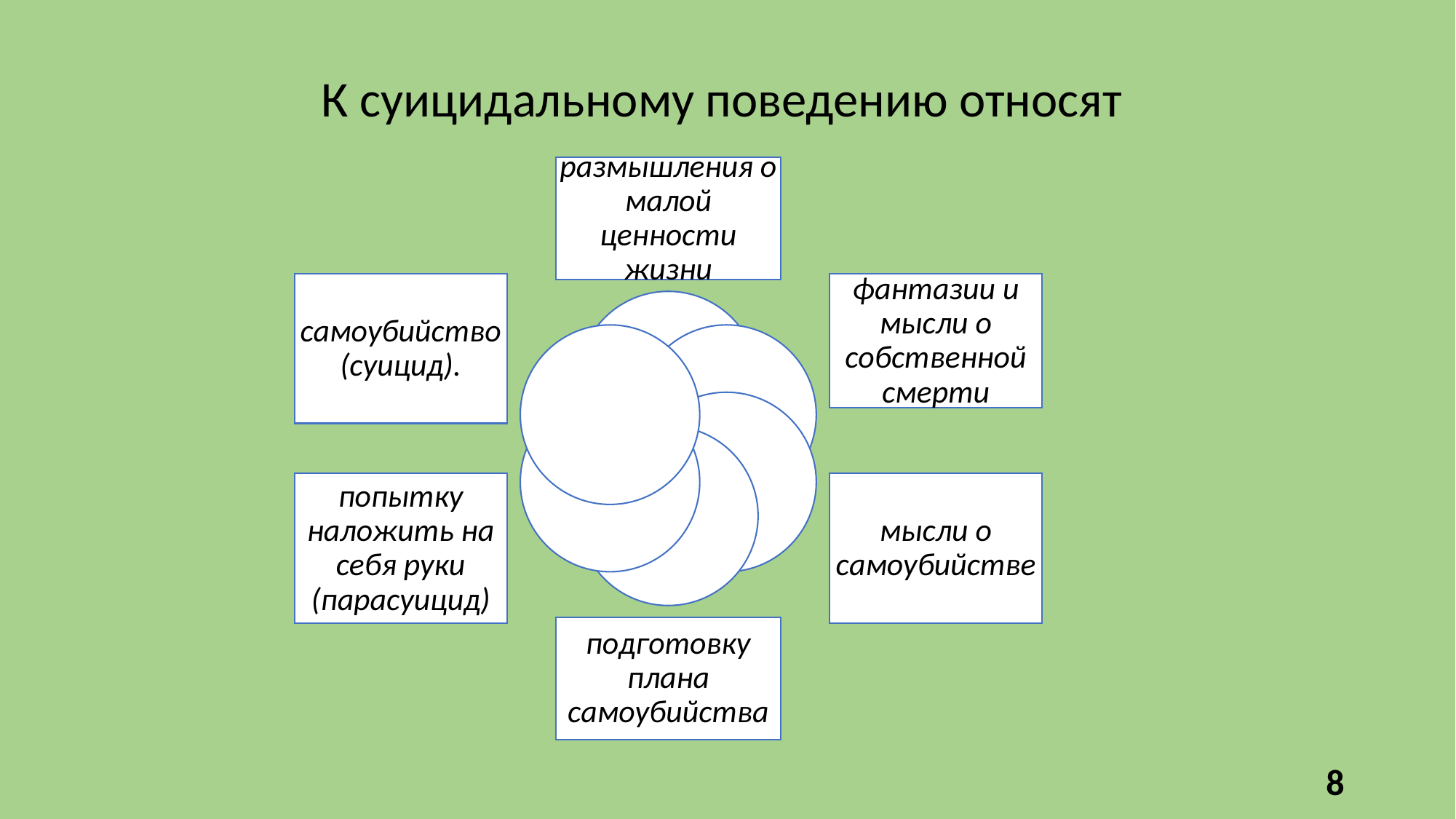

# К суицидальному поведению относят
размышления о малой ценности жизни
самоубийство (суицид).
фантазии и мысли о собственной смерти

попытку наложить на себя руки (парасуицид)
мысли о самоубийстве
подготовку плана самоубийства
8